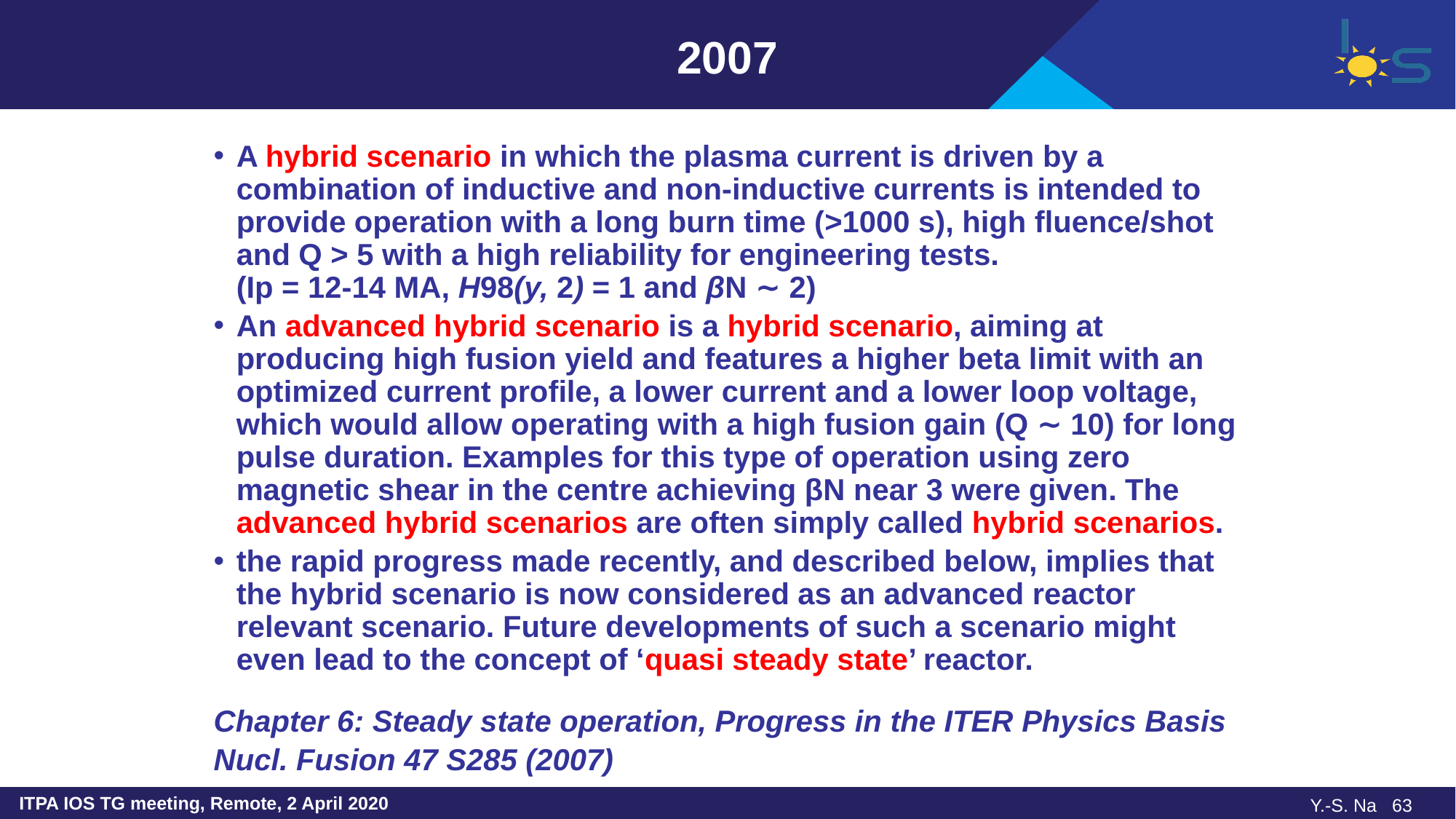

# 2007
A hybrid scenario in which the plasma current is driven by a combination of inductive and non-inductive currents is intended to provide operation with a long burn time (>1000 s), high fluence/shot and Q > 5 with a high reliability for engineering tests.
(Ip = 12-14 MA, H98(y, 2) = 1 and βN ∼ 2)
An advanced hybrid scenario is a hybrid scenario, aiming at producing high fusion yield and features a higher beta limit with an optimized current profile, a lower current and a lower loop voltage, which would allow operating with a high fusion gain (Q ∼ 10) for long pulse duration. Examples for this type of operation using zero magnetic shear in the centre achieving βN near 3 were given. The advanced hybrid scenarios are often simply called hybrid scenarios.
the rapid progress made recently, and described below, implies that the hybrid scenario is now considered as an advanced reactor relevant scenario. Future developments of such a scenario might even lead to the concept of ‘quasi steady state’ reactor.
Chapter 6: Steady state operation, Progress in the ITER Physics Basis
Nucl. Fusion 47 S285 (2007)